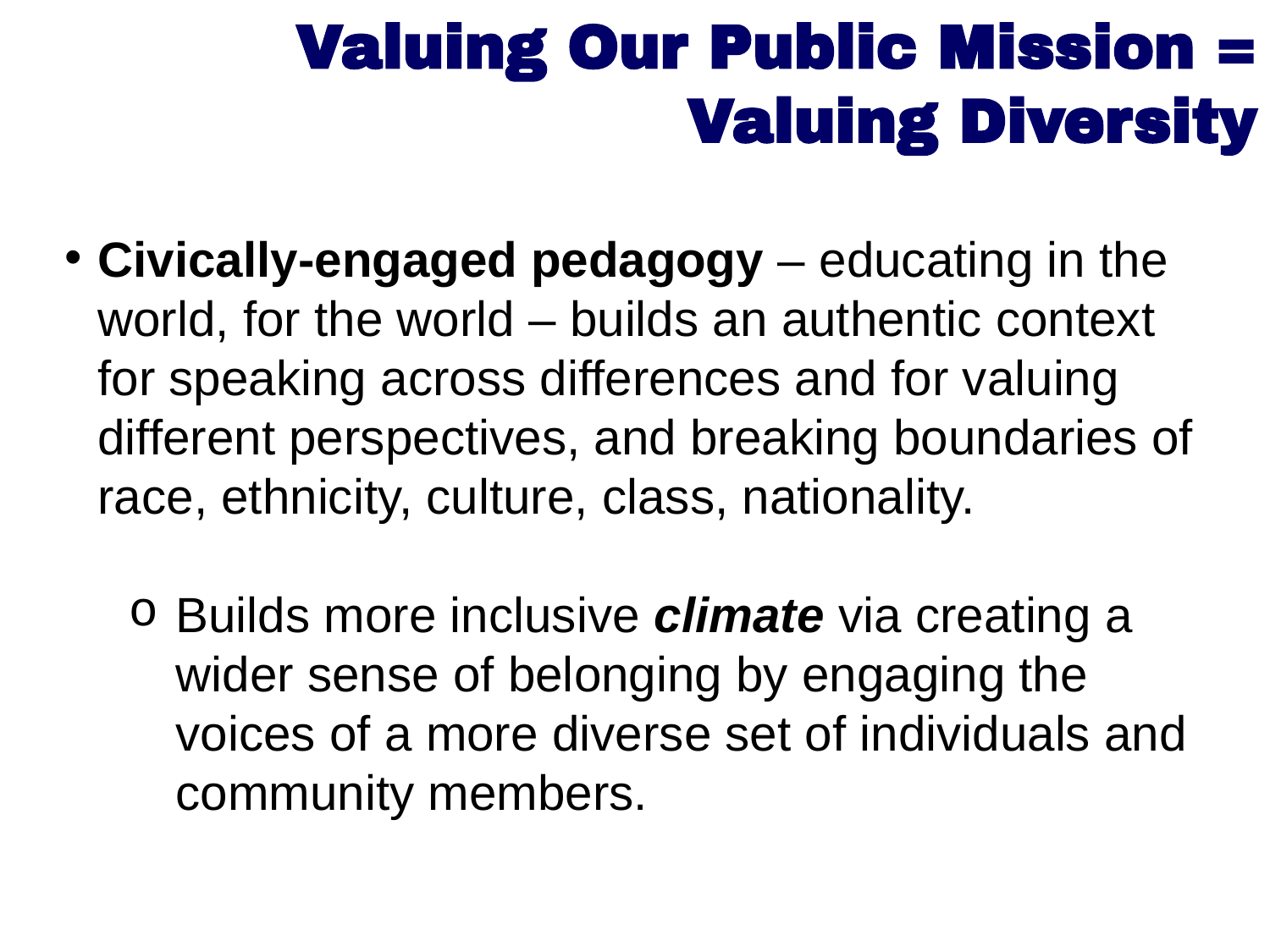

Valuing Our Public Mission =
Valuing Diversity
Civically-engaged pedagogy – educating in the world, for the world – builds an authentic context for speaking across differences and for valuing different perspectives, and breaking boundaries of race, ethnicity, culture, class, nationality.

Builds more inclusive climate via creating a wider sense of belonging by engaging the voices of a more diverse set of individuals and community members.